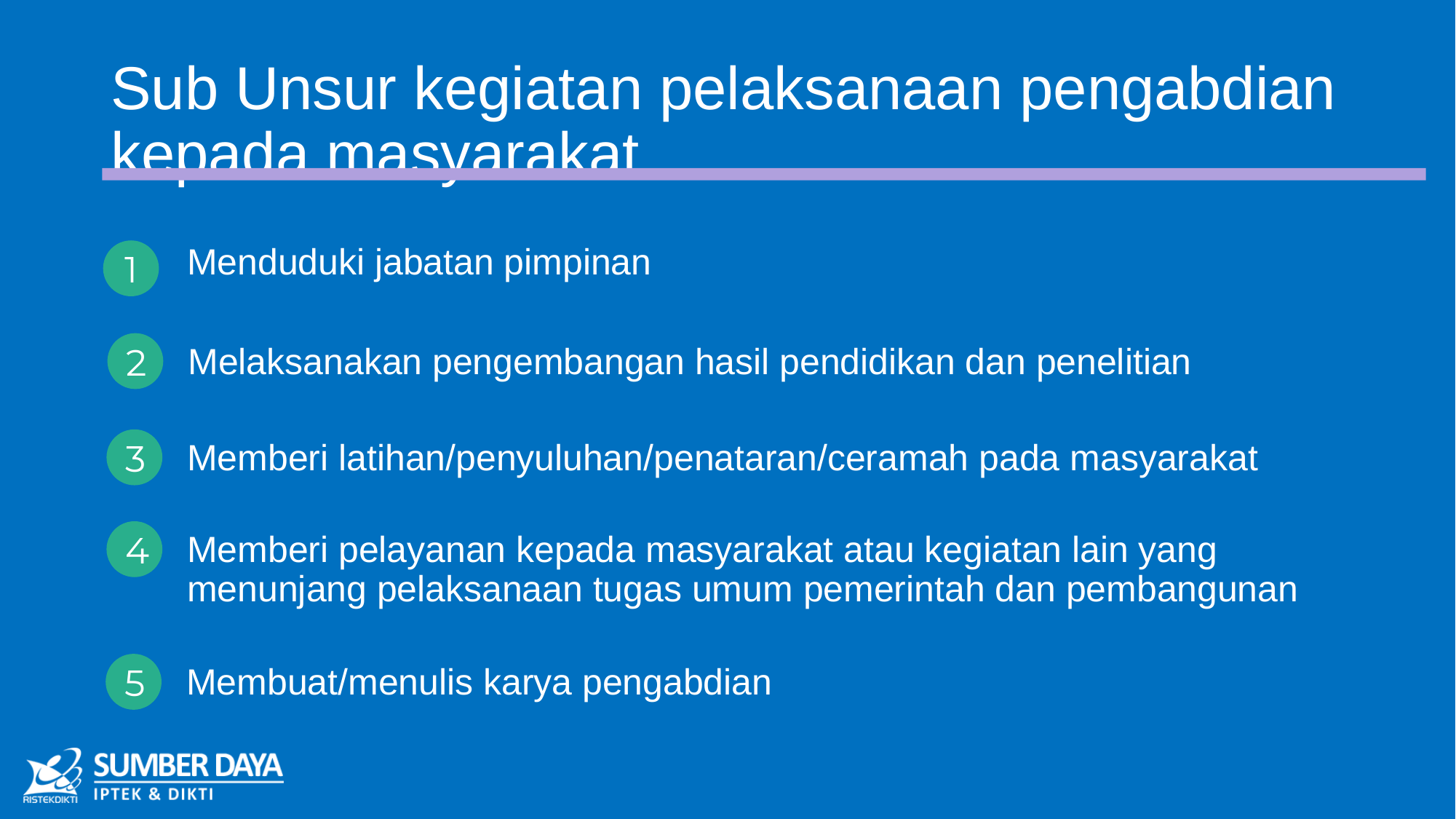

# Sub Unsur kegiatan pelaksanaan pengabdian kepada masyarakat

Menduduki jabatan pimpinan
1
2
Melaksanakan pengembangan hasil pendidikan dan penelitian
3
Memberi latihan/penyuluhan/penataran/ceramah pada masyarakat
4
Memberi pelayanan kepada masyarakat atau kegiatan lain yang menunjang pelaksanaan tugas umum pemerintah dan pembangunan
5
Membuat/menulis karya pengabdian